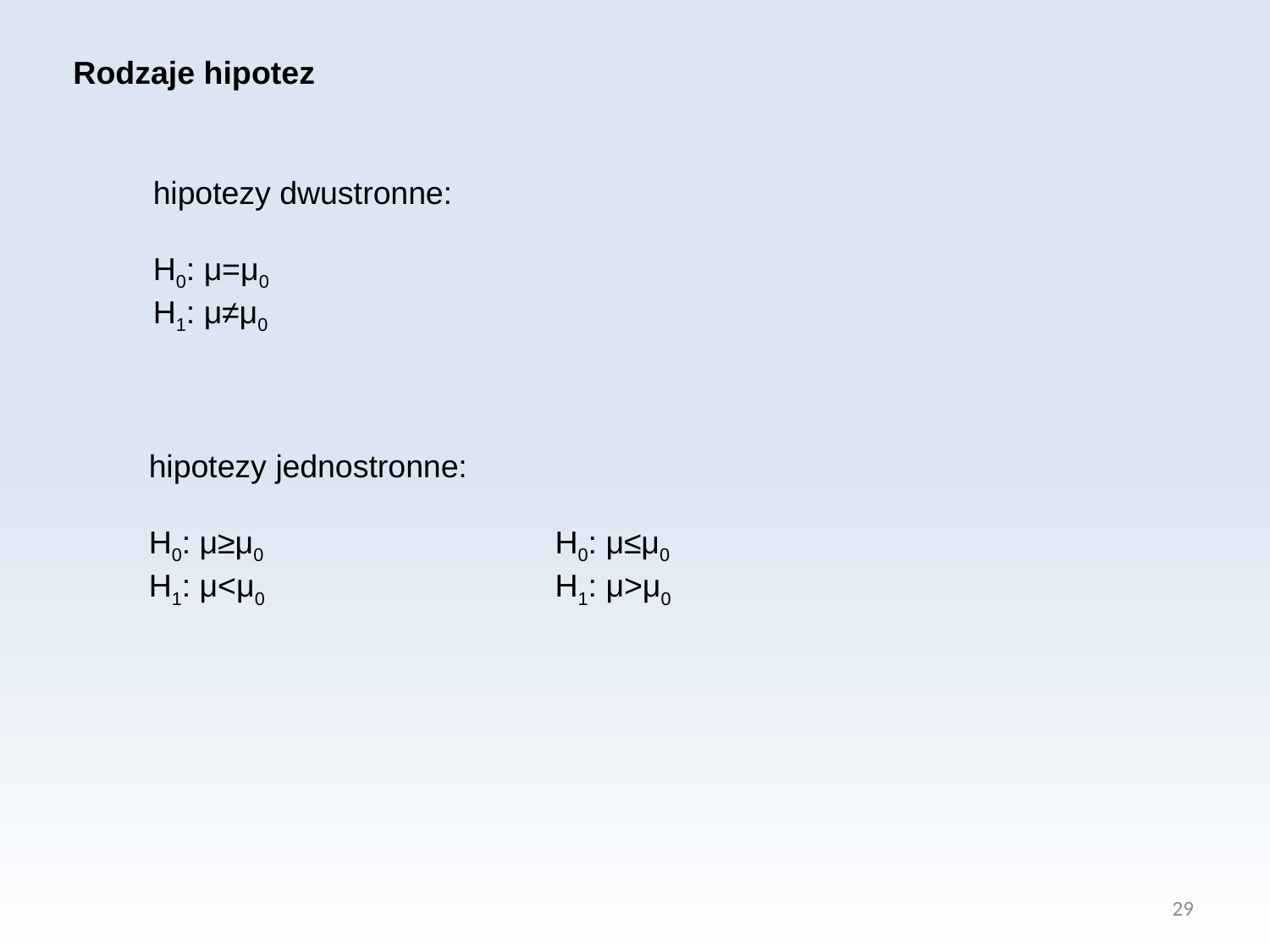

Rodzaje hipotez
hipotezy dwustronne:

H0: μ=μ0
H1: μ≠μ0
hipotezy jednostronne:

H0: μ≥μ0
H1: μ<μ0

H0: μ≤μ0
H1: μ>μ0

29